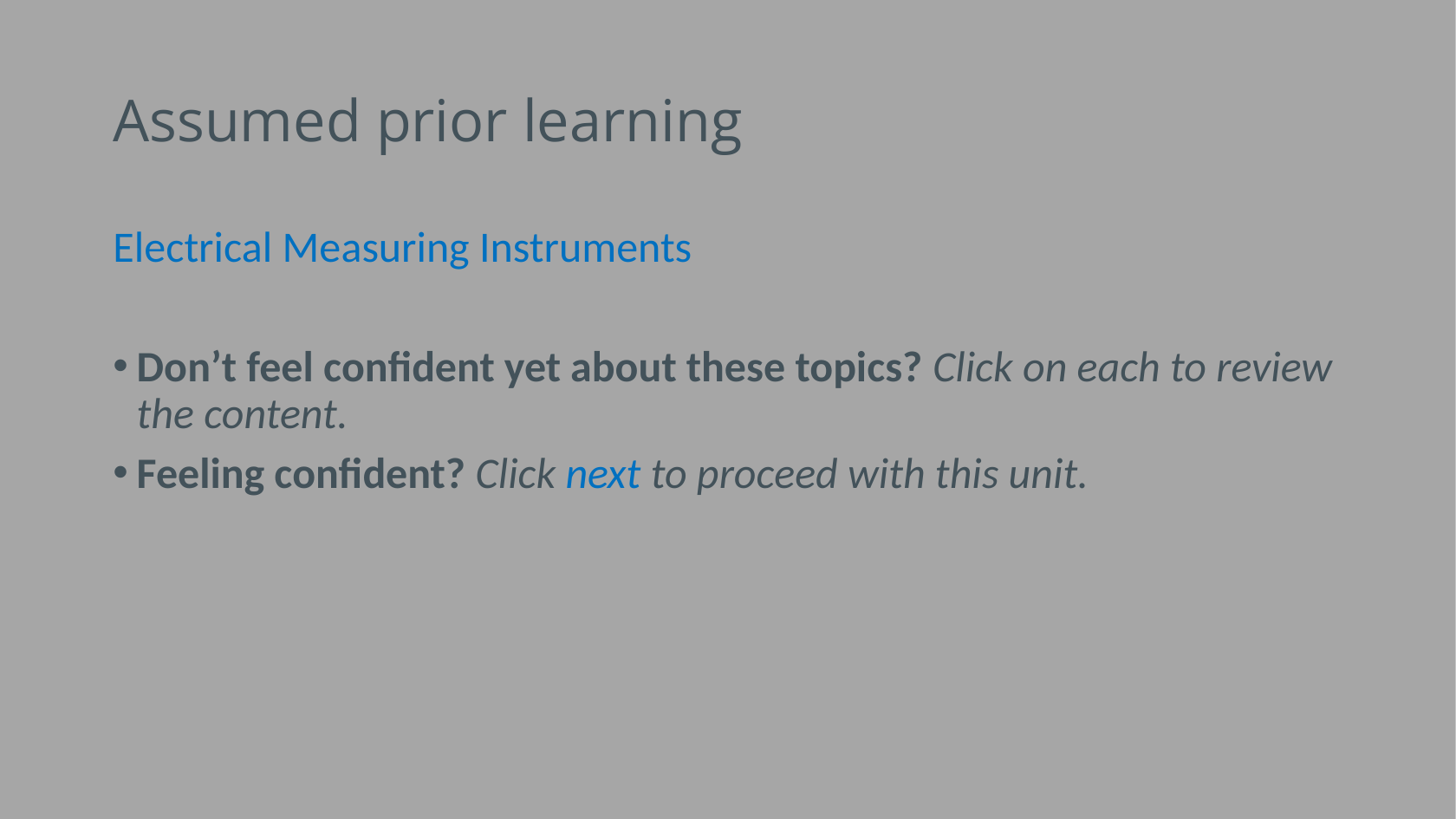

# Assumed prior learning
Electrical Measuring Instruments

Don’t feel confident yet about these topics? Click on each to review the content.
Feeling confident? Click next to proceed with this unit.